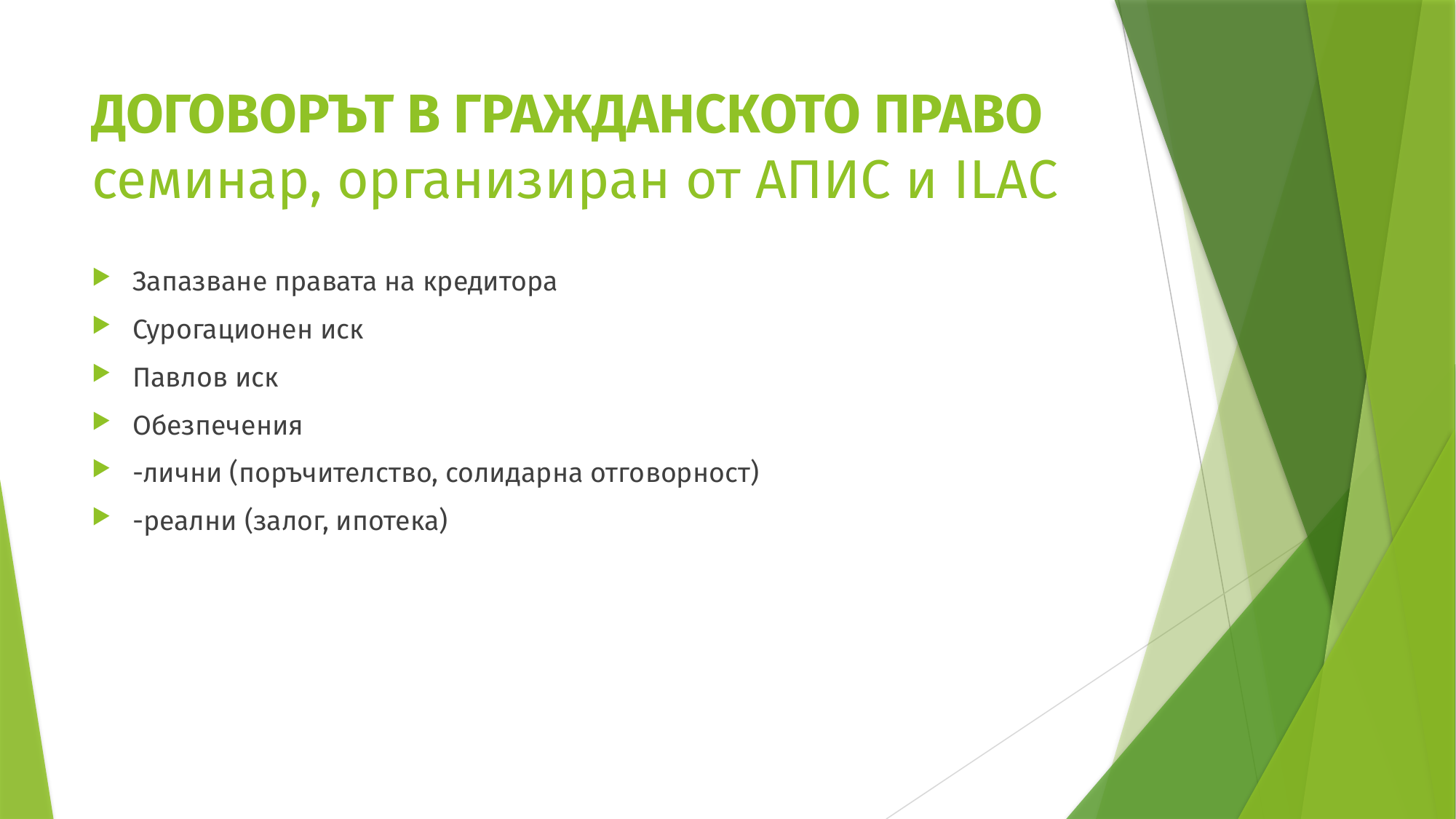

# ДОГОВОРЪТ В ГРАЖДАНСКОТО ПРАВО семинар, организиран от АПИС и ILAC
Запазване правата на кредитора
Сурогационен иск
Павлов иск
Обезпечения
-лични (поръчителство, солидарна отговорност)
-реални (залог, ипотека)